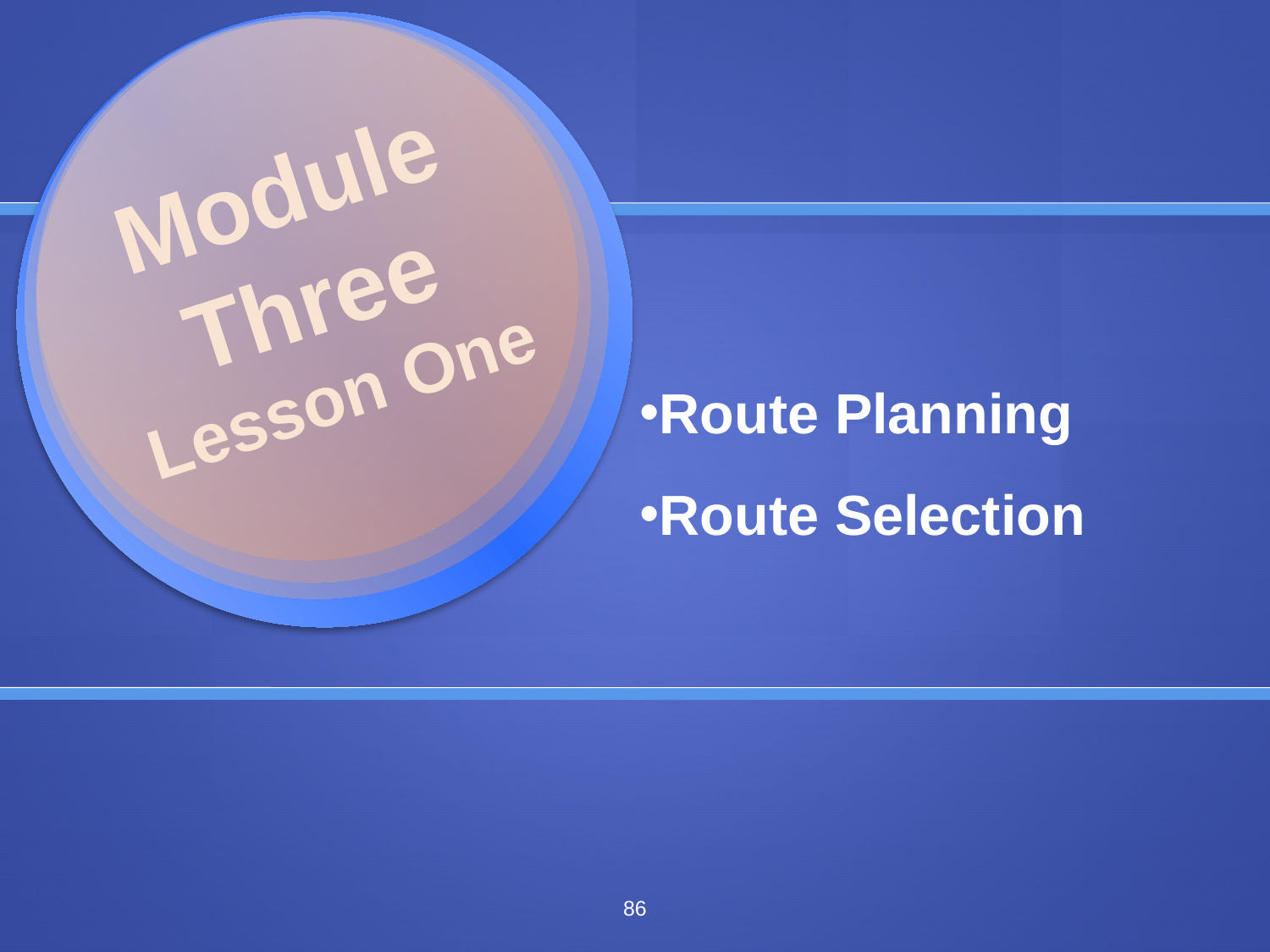

Module Three
Lesson One
Route Planning
Route Selection

86